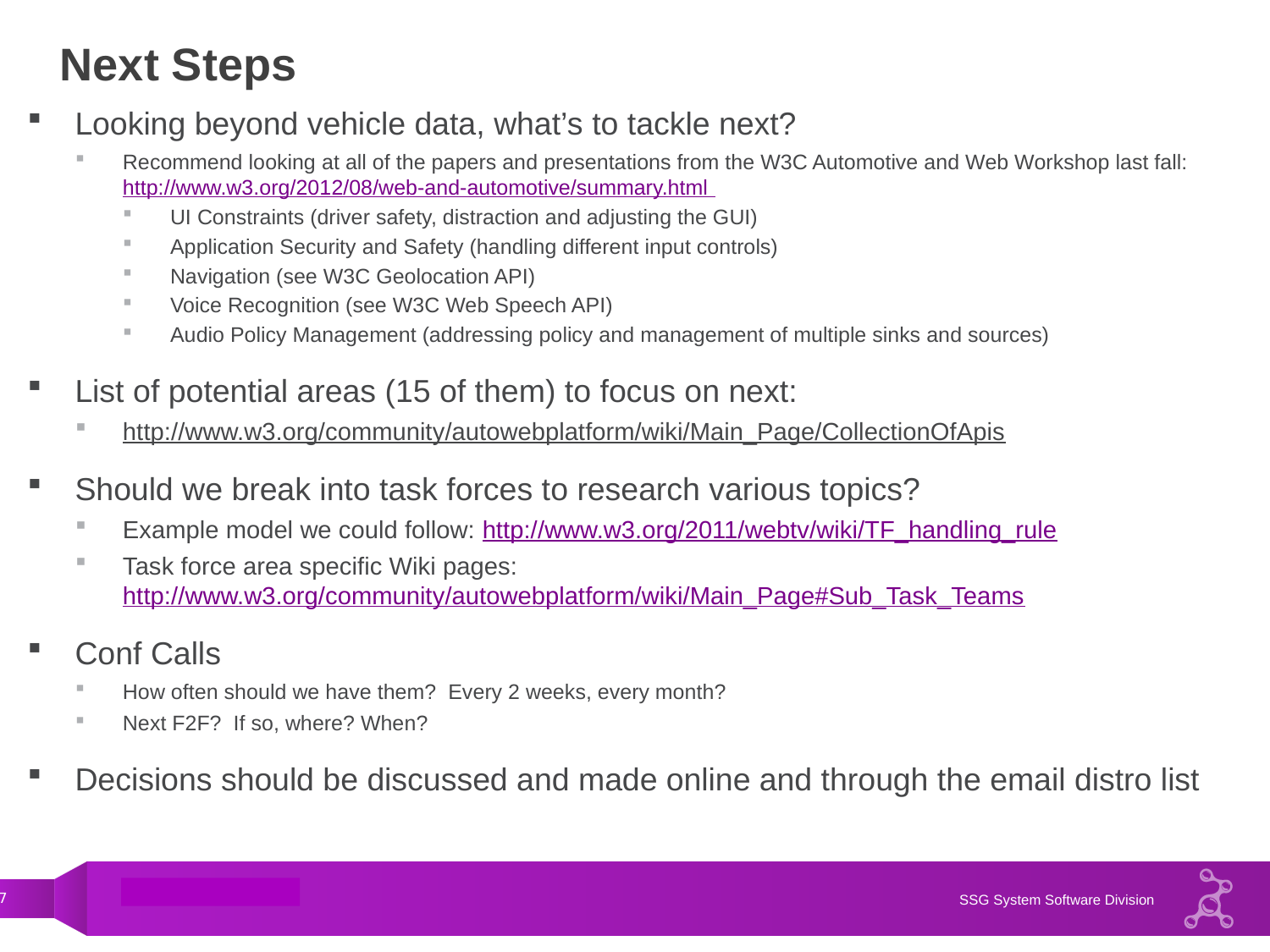

# Next Steps
Looking beyond vehicle data, what’s to tackle next?
Recommend looking at all of the papers and presentations from the W3C Automotive and Web Workshop last fall: http://www.w3.org/2012/08/web-and-automotive/summary.html
UI Constraints (driver safety, distraction and adjusting the GUI)
Application Security and Safety (handling different input controls)
Navigation (see W3C Geolocation API)
Voice Recognition (see W3C Web Speech API)
Audio Policy Management (addressing policy and management of multiple sinks and sources)
List of potential areas (15 of them) to focus on next:
http://www.w3.org/community/autowebplatform/wiki/Main_Page/CollectionOfApis
Should we break into task forces to research various topics?
Example model we could follow: http://www.w3.org/2011/webtv/wiki/TF_handling_rule
Task force area specific Wiki pages: http://www.w3.org/community/autowebplatform/wiki/Main_Page#Sub_Task_Teams
Conf Calls
How often should we have them?  Every 2 weeks, every month?
Next F2F?  If so, where? When?
Decisions should be discussed and made online and through the email distro list